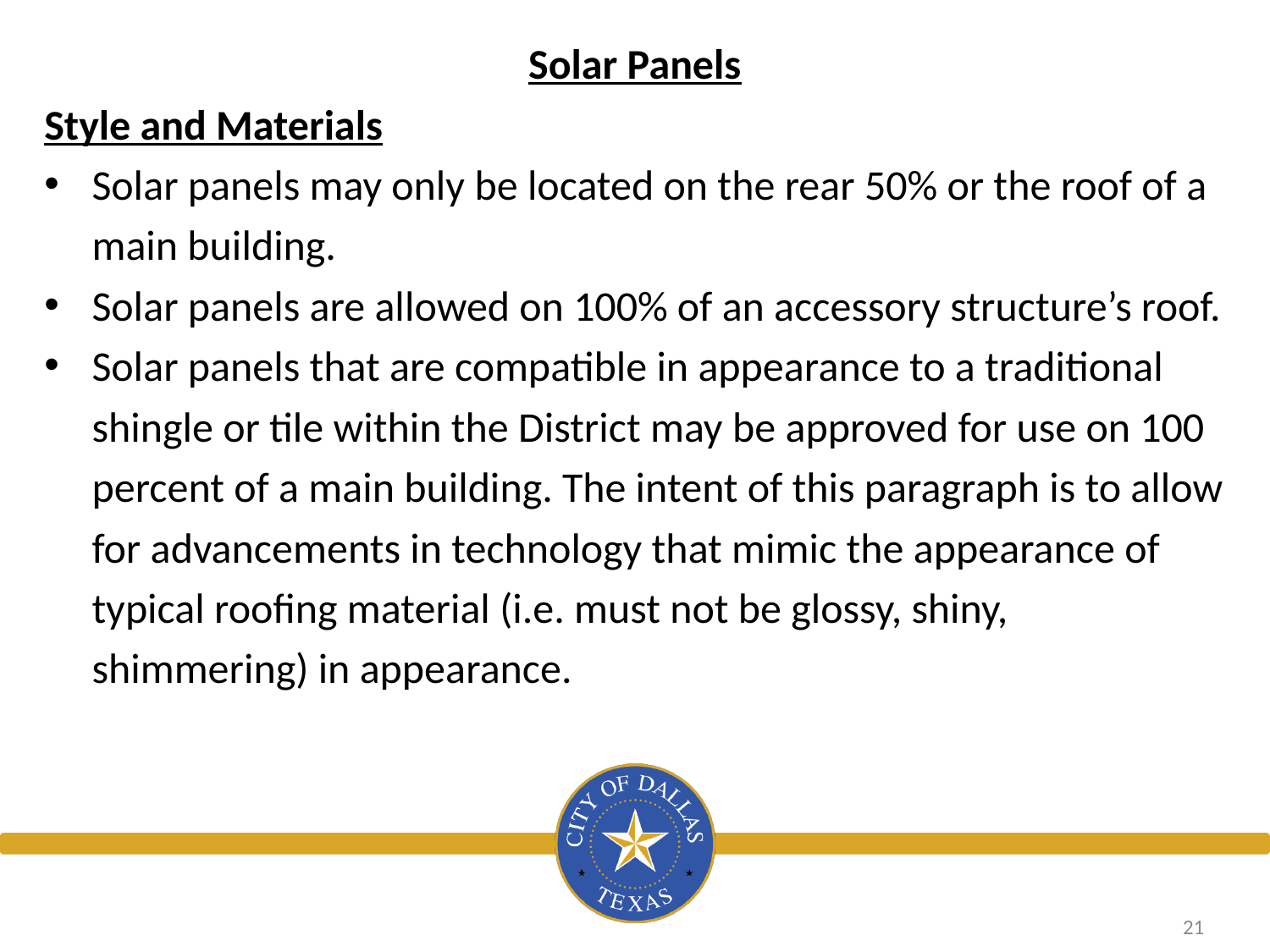

Solar Panels
Style and Materials
Solar panels may only be located on the rear 50% or the roof of a main building.
Solar panels are allowed on 100% of an accessory structure’s roof.
Solar panels that are compatible in appearance to a traditional shingle or tile within the District may be approved for use on 100 percent of a main building. The intent of this paragraph is to allow for advancements in technology that mimic the appearance of typical roofing material (i.e. must not be glossy, shiny, shimmering) in appearance.
21